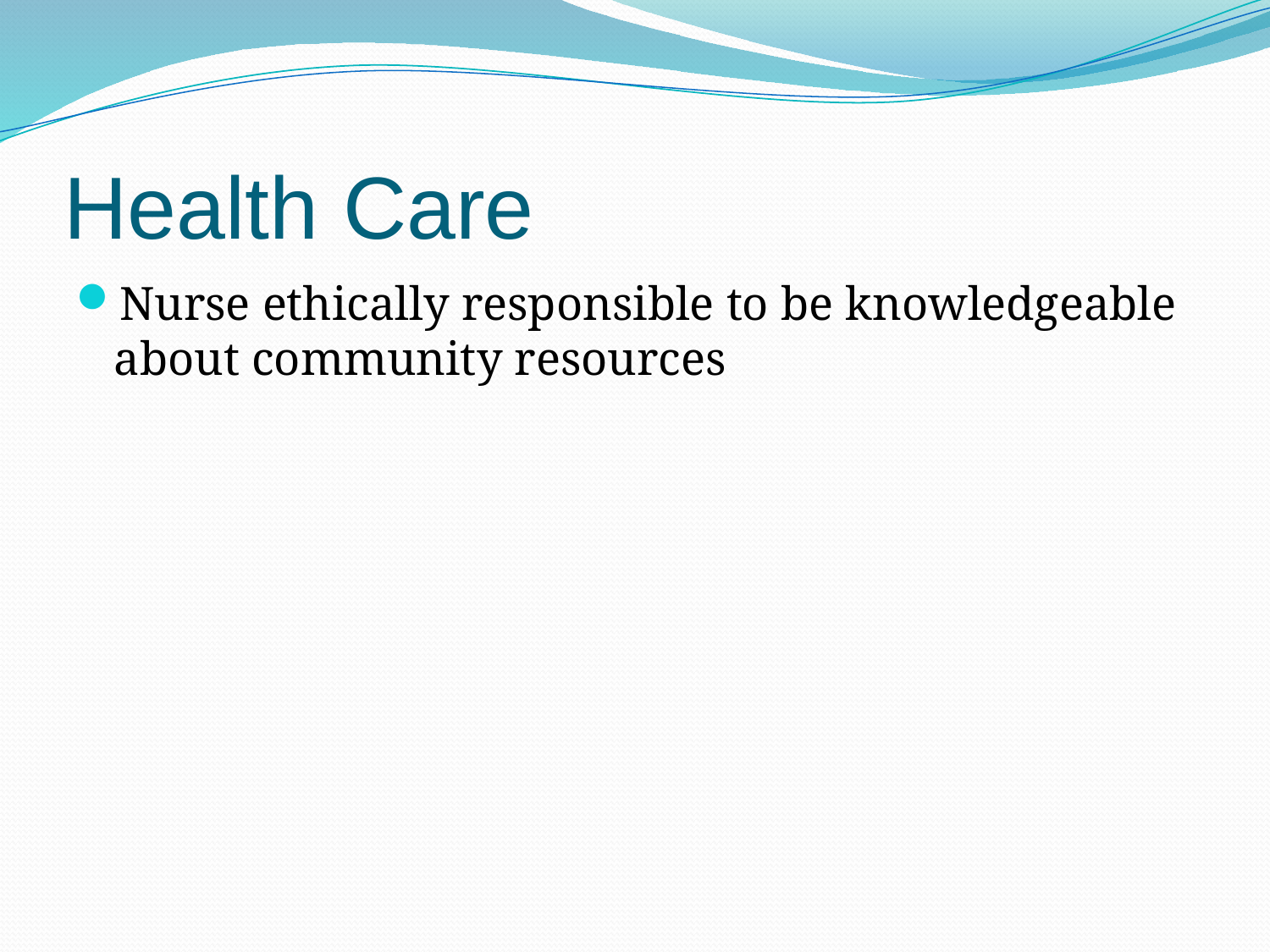

Health Care
Nurse ethically responsible to be knowledgeable about community resources